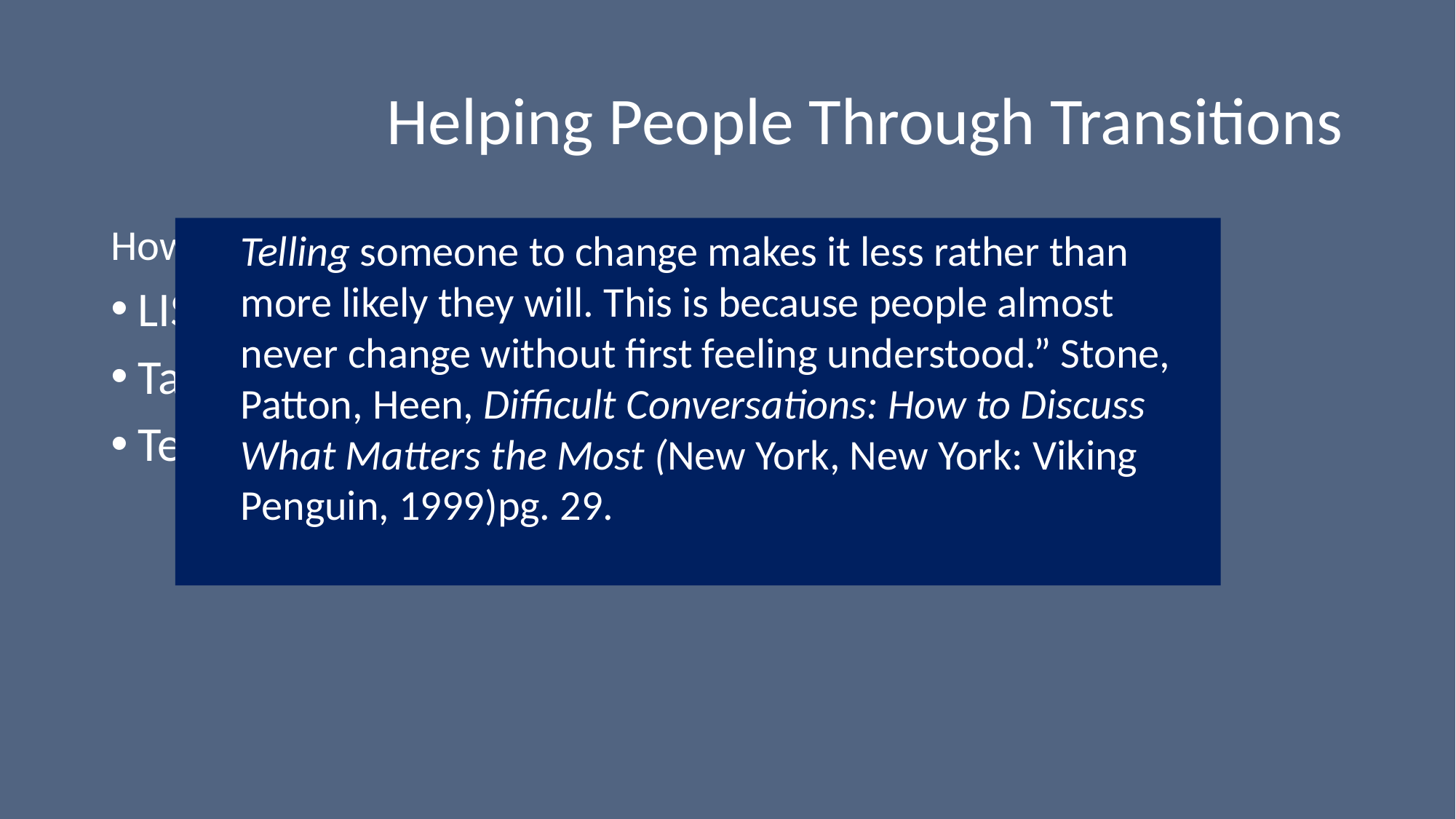

# Helping People Through Transitions

How can we help them get to where they are going?
LISTEN to them
Take James advice ..quick to hear, slow to speak (1:19)
Telling people what to do is not effective
Telling someone to change makes it less rather than more likely they will. This is because people almost never change without first feeling understood.” Stone, Patton, Heen, Difficult Conversations: How to Discuss What Matters the Most (New York, New York: Viking Penguin, 1999)pg. 29.